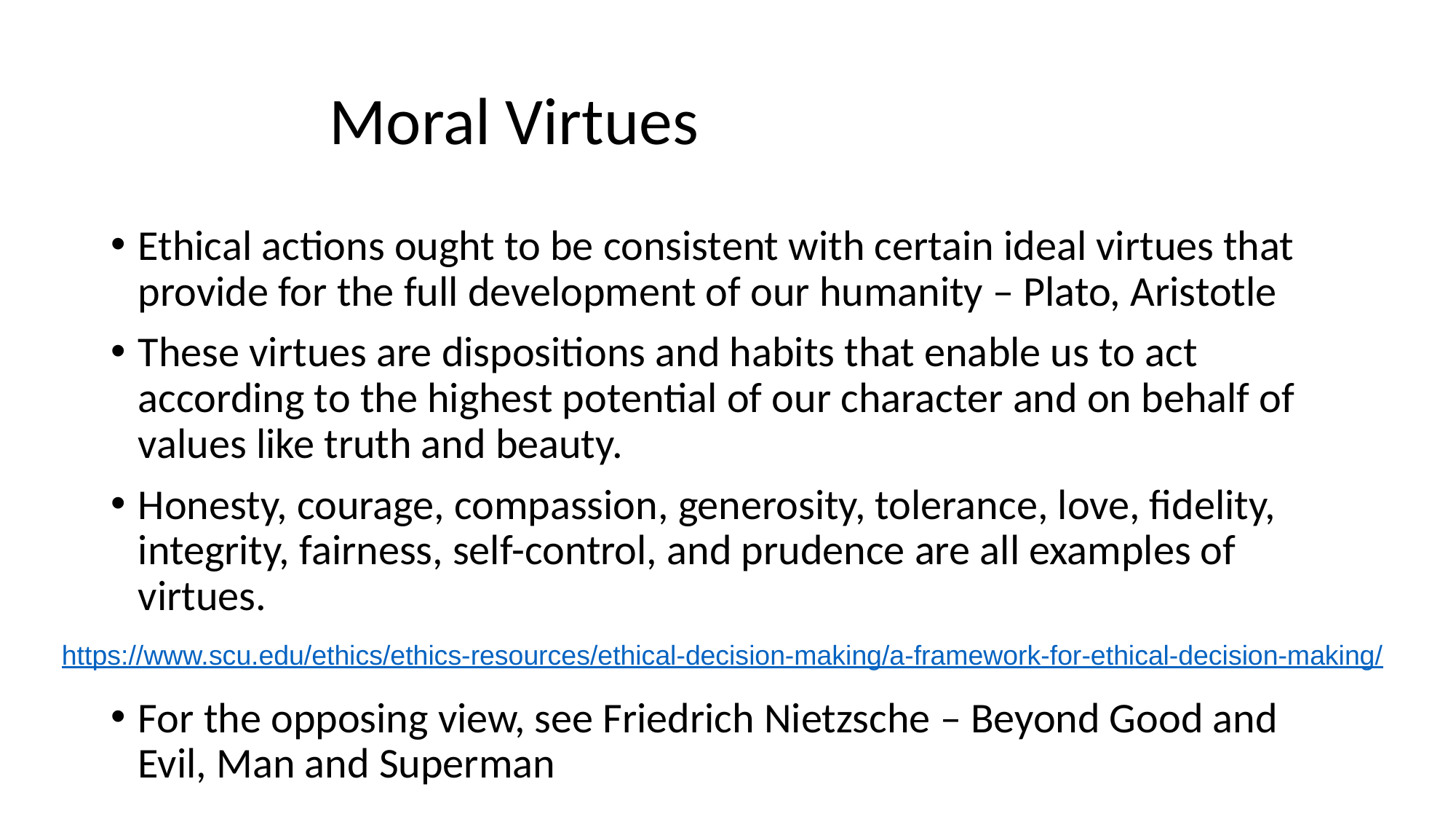

# Moral Virtues
Ethical actions ought to be consistent with certain ideal virtues that provide for the full development of our humanity – Plato, Aristotle
These virtues are dispositions and habits that enable us to act according to the highest potential of our character and on behalf of values like truth and beauty.
Honesty, courage, compassion, generosity, tolerance, love, fidelity, integrity, fairness, self-control, and prudence are all examples of virtues.

For the opposing view, see Friedrich Nietzsche – Beyond Good and Evil, Man and Superman

https://www.scu.edu/ethics/ethics-resources/ethical-decision-making/a-framework-for-ethical-decision-making/